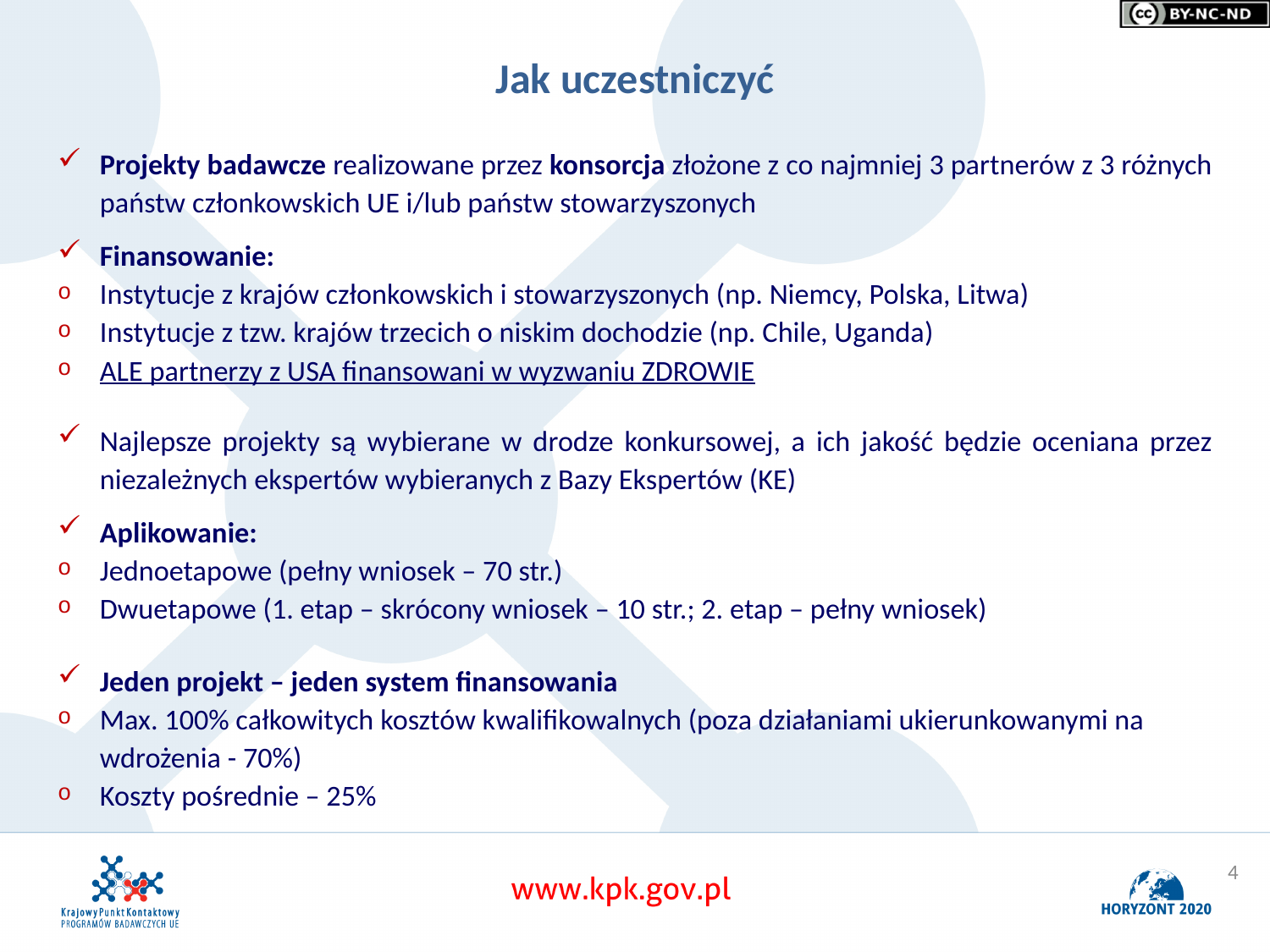

# Jak uczestniczyć
Projekty badawcze realizowane przez konsorcja złożone z co najmniej 3 partnerów z 3 różnych państw członkowskich UE i/lub państw stowarzyszonych

Finansowanie:
Instytucje z krajów członkowskich i stowarzyszonych (np. Niemcy, Polska, Litwa)
Instytucje z tzw. krajów trzecich o niskim dochodzie (np. Chile, Uganda)
ALE partnerzy z USA finansowani w wyzwaniu ZDROWIE

Najlepsze projekty są wybierane w drodze konkursowej, a ich jakość będzie oceniana przez niezależnych ekspertów wybieranych z Bazy Ekspertów (KE)

Aplikowanie:
Jednoetapowe (pełny wniosek – 70 str.)
Dwuetapowe (1. etap – skrócony wniosek – 10 str.; 2. etap – pełny wniosek)

Jeden projekt – jeden system finansowania
Max. 100% całkowitych kosztów kwalifikowalnych (poza działaniami ukierunkowanymi na wdrożenia - 70%)
Koszty pośrednie – 25%

4